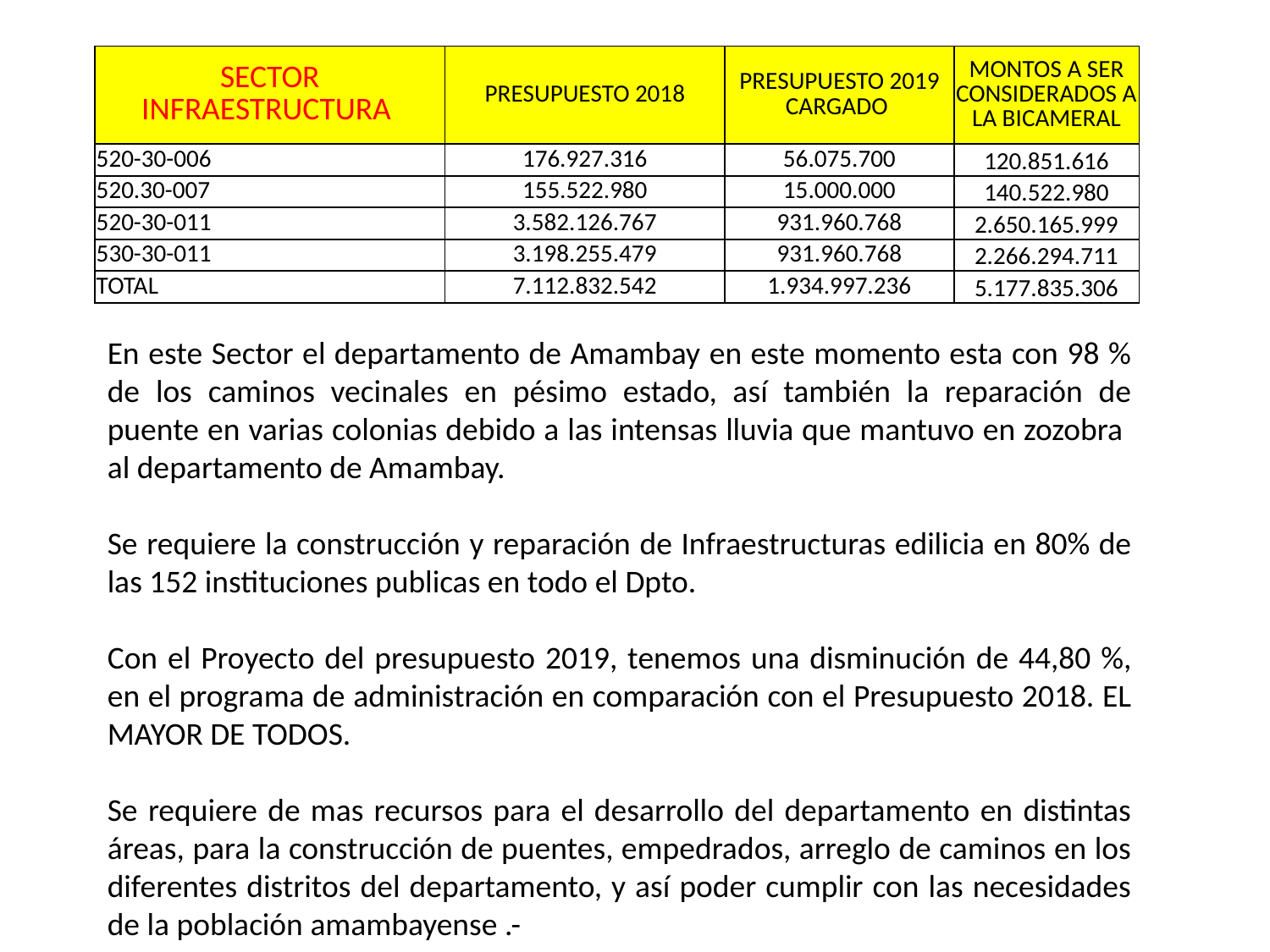

| SECTOR INFRAESTRUCTURA | PRESUPUESTO 2018 | PRESUPUESTO 2019 CARGADO | MONTOS A SER CONSIDERADOS A LA BICAMERAL |
| --- | --- | --- | --- |
| 520-30-006 | 176.927.316 | 56.075.700 | 120.851.616 |
| 520.30-007 | 155.522.980 | 15.000.000 | 140.522.980 |
| 520-30-011 | 3.582.126.767 | 931.960.768 | 2.650.165.999 |
| 530-30-011 | 3.198.255.479 | 931.960.768 | 2.266.294.711 |
| TOTAL | 7.112.832.542 | 1.934.997.236 | 5.177.835.306 |
En este Sector el departamento de Amambay en este momento esta con 98 % de los caminos vecinales en pésimo estado, así también la reparación de puente en varias colonias debido a las intensas lluvia que mantuvo en zozobra  al departamento de Amambay.

Se requiere la construcción y reparación de Infraestructuras edilicia en 80% de las 152 instituciones publicas en todo el Dpto.

Con el Proyecto del presupuesto 2019, tenemos una disminución de 44,80 %, en el programa de administración en comparación con el Presupuesto 2018. EL MAYOR DE TODOS.

Se requiere de mas recursos para el desarrollo del departamento en distintas áreas, para la construcción de puentes, empedrados, arreglo de caminos en los diferentes distritos del departamento, y así poder cumplir con las necesidades de la población amambayense .-